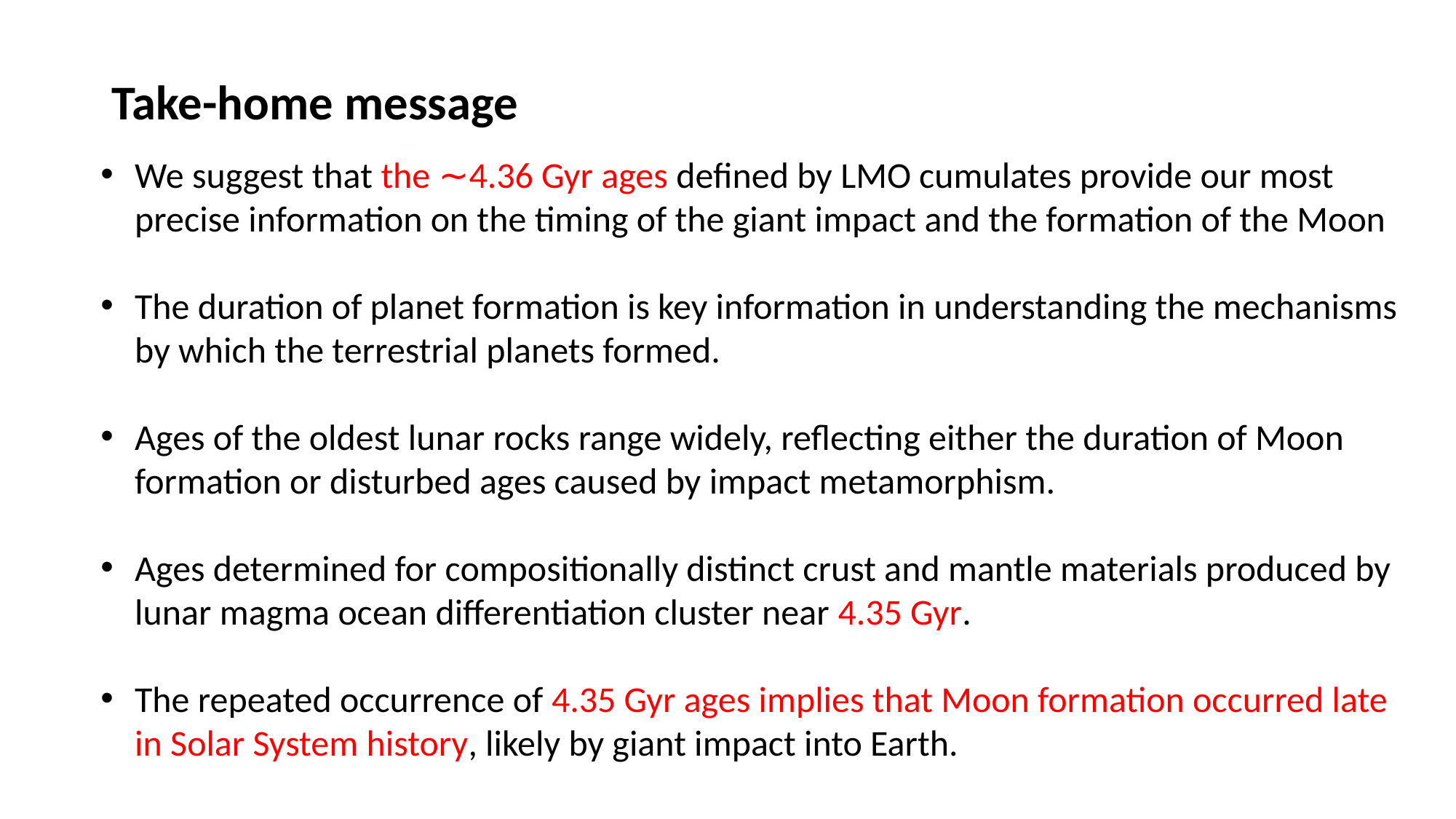

Take-home message
We suggest that the ∼4.36 Gyr ages defined by LMO cumulates provide our most precise information on the timing of the giant impact and the formation of the Moon

The duration of planet formation is key information in understanding the mechanisms by which the terrestrial planets formed.

Ages of the oldest lunar rocks range widely, reflecting either the duration of Moon formation or disturbed ages caused by impact metamorphism.

Ages determined for compositionally distinct crust and mantle materials produced by lunar magma ocean differentiation cluster near 4.35 Gyr.

The repeated occurrence of 4.35 Gyr ages implies that Moon formation occurred late in Solar System history, likely by giant impact into Earth.